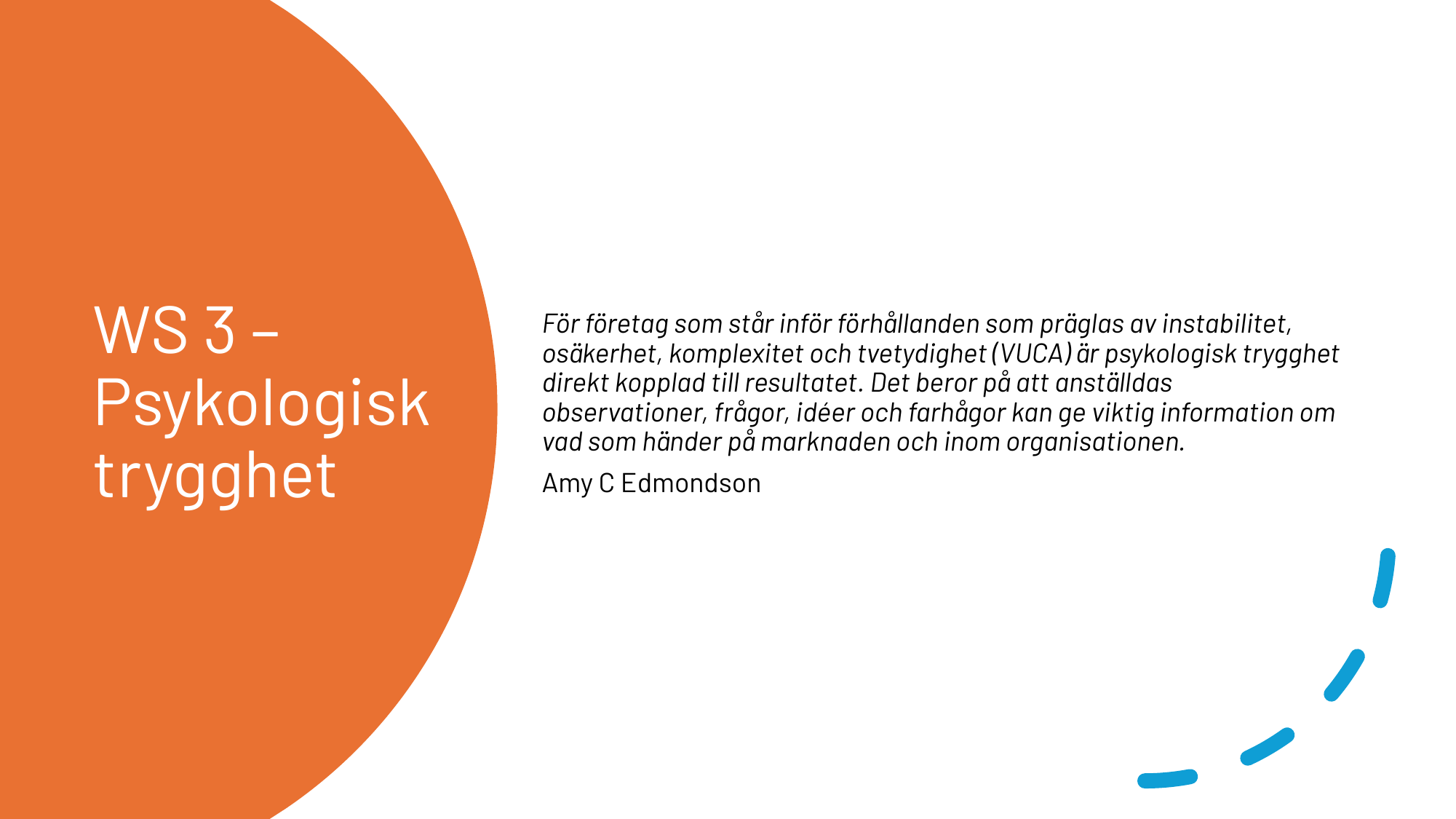

För företag som står inför förhållanden som präglas av instabilitet, osäkerhet, komplexitet och tvetydighet (VUCA) är psykologisk trygghet direkt kopplad till resultatet. Det beror på att anställdas observationer, frågor, idéer och farhågor kan ge viktig information om vad som händer på marknaden och inom organisationen.
Amy C Edmondson
# WS 3 – Psykologisk trygghet